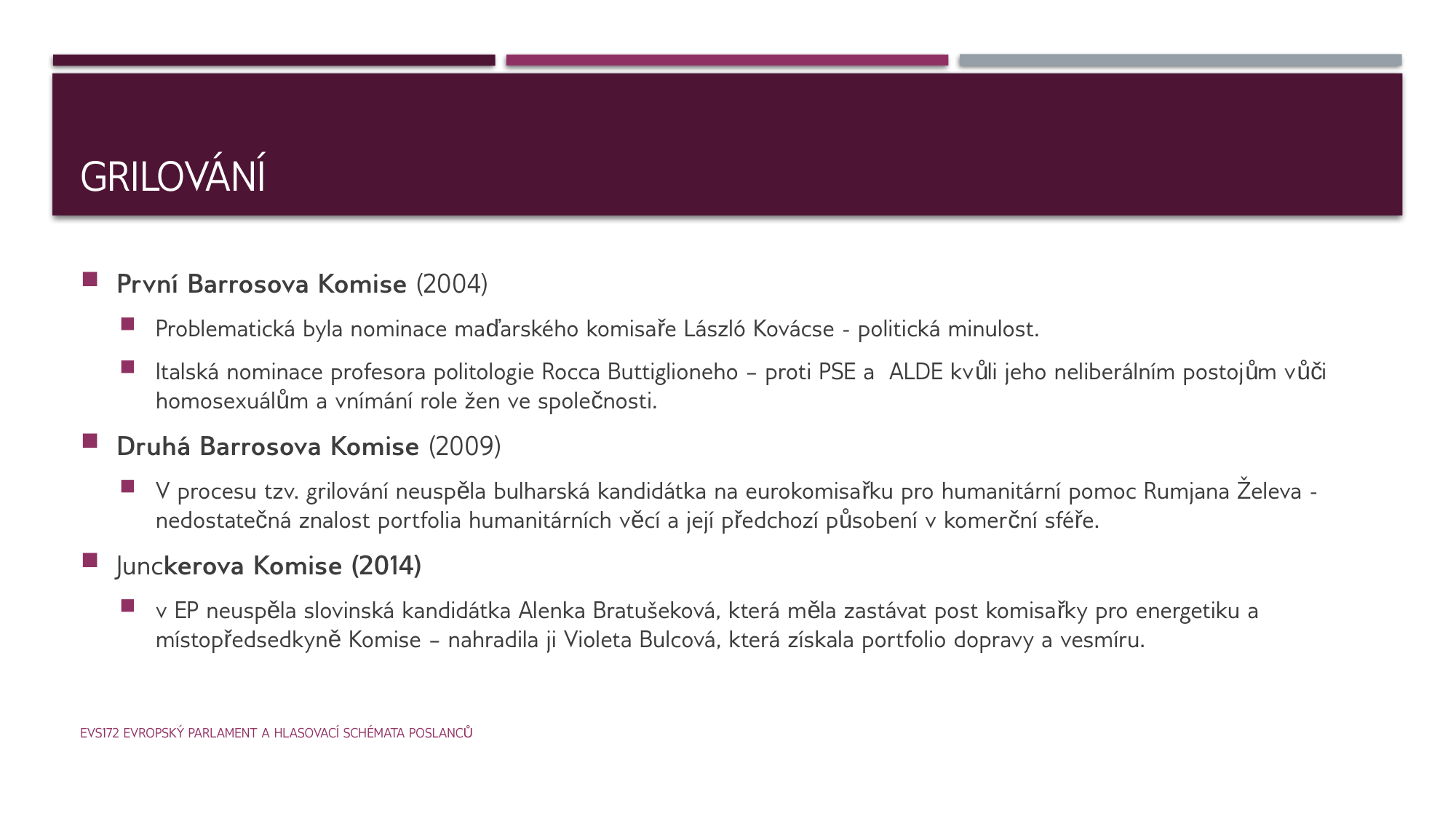

# grilování
První Barrosova Komise (2004)
Problematická byla nominace maďarského komisaře László Kovácse - politická minulost.
Italská nominace profesora politologie Rocca Buttiglioneho – proti PSE a  ALDE kvůli jeho neliberálním postojům vůči homosexuálům a vnímání role žen ve společnosti.
Druhá Barrosova Komise (2009)
V procesu tzv. grilování neuspěla bulharská kandidátka na eurokomisařku pro humanitární pomoc Rumjana Želeva - nedostatečná znalost portfolia humanitárních věcí a její předchozí působení v komerční sféře.
Junckerova Komise (2014)
v EP neuspěla slovinská kandidátka Alenka Bratušeková, která měla zastávat post komisařky pro energetiku a místopředsedkyně Komise – nahradila ji Violeta Bulcová, která získala portfolio dopravy a vesmíru.

EVS172 Evropský parlament a hlasovací schémata poslanců